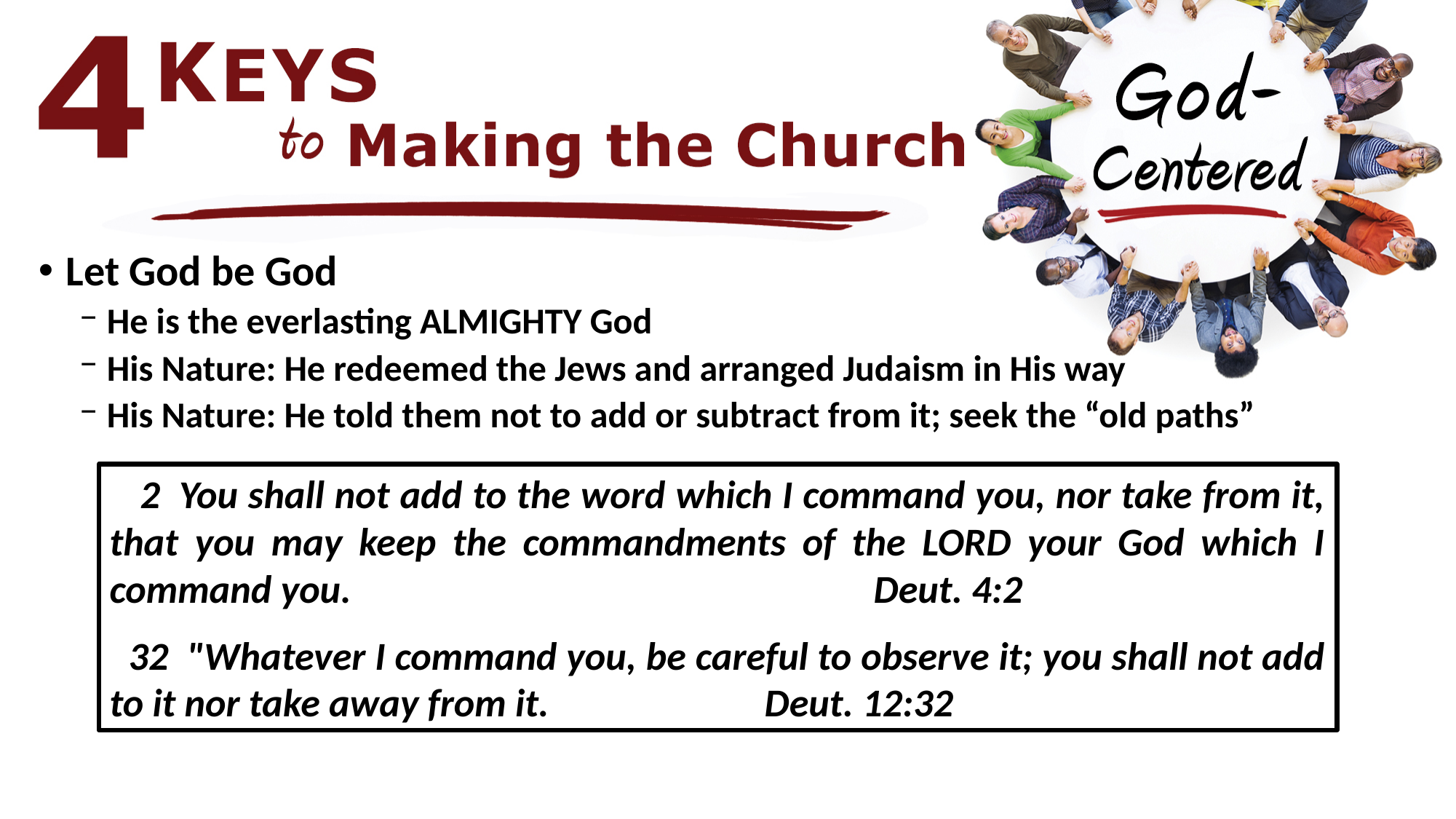

Let God be God
He is the everlasting ALMIGHTY God
His Nature: He redeemed the Jews and arranged Judaism in His way
His Nature: He told them not to add or subtract from it; seek the “old paths”
   2  You shall not add to the word which I command you, nor take from it, that you may keep the commandments of the LORD your God which I command you.    					Deut. 4:2

  32  "Whatever I command you, be careful to observe it; you shall not add to it nor take away from it. 		Deut. 12:32